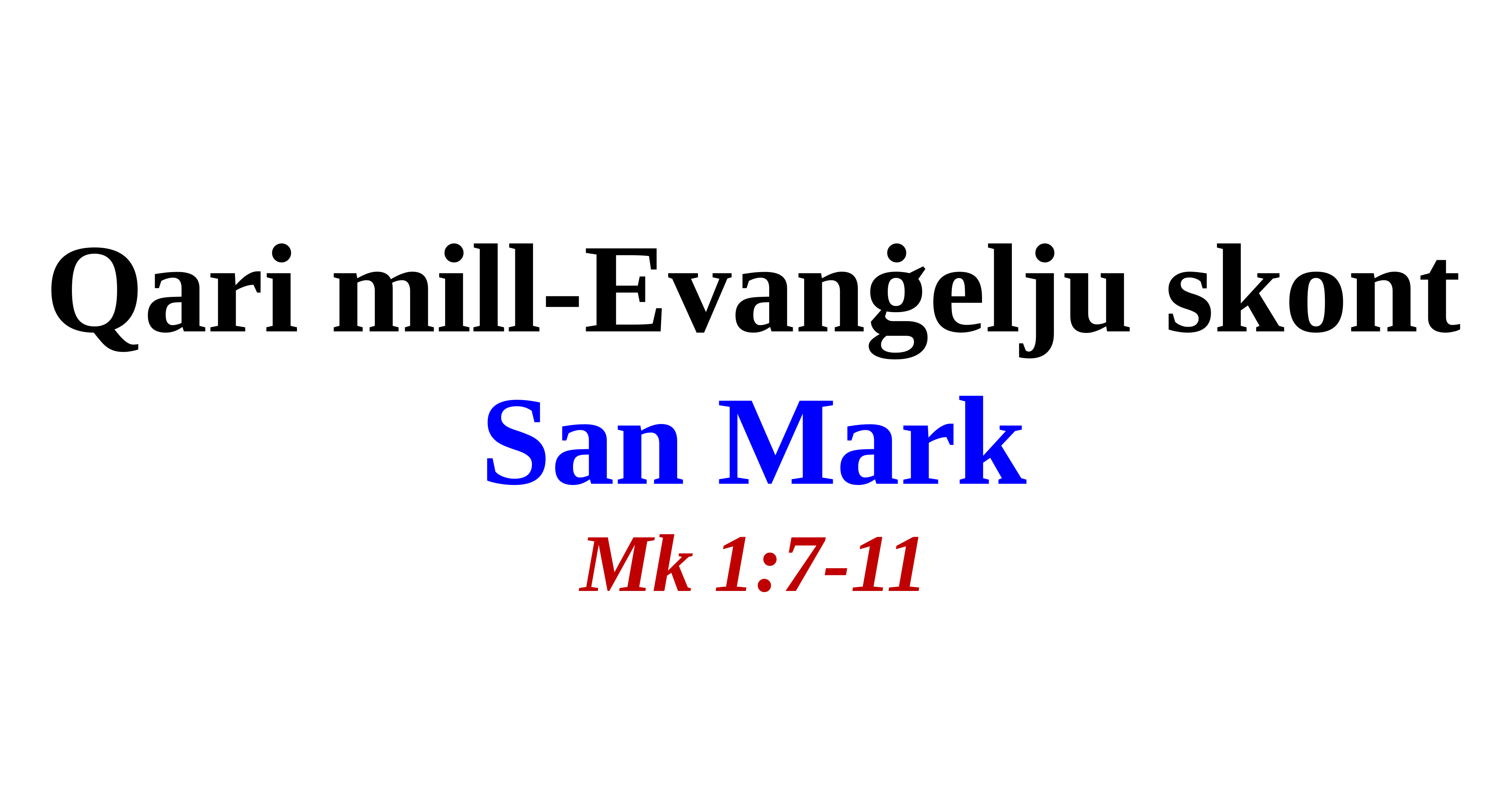

Qari mill-Evanġelju skont San Mark
Mk 1:7-11